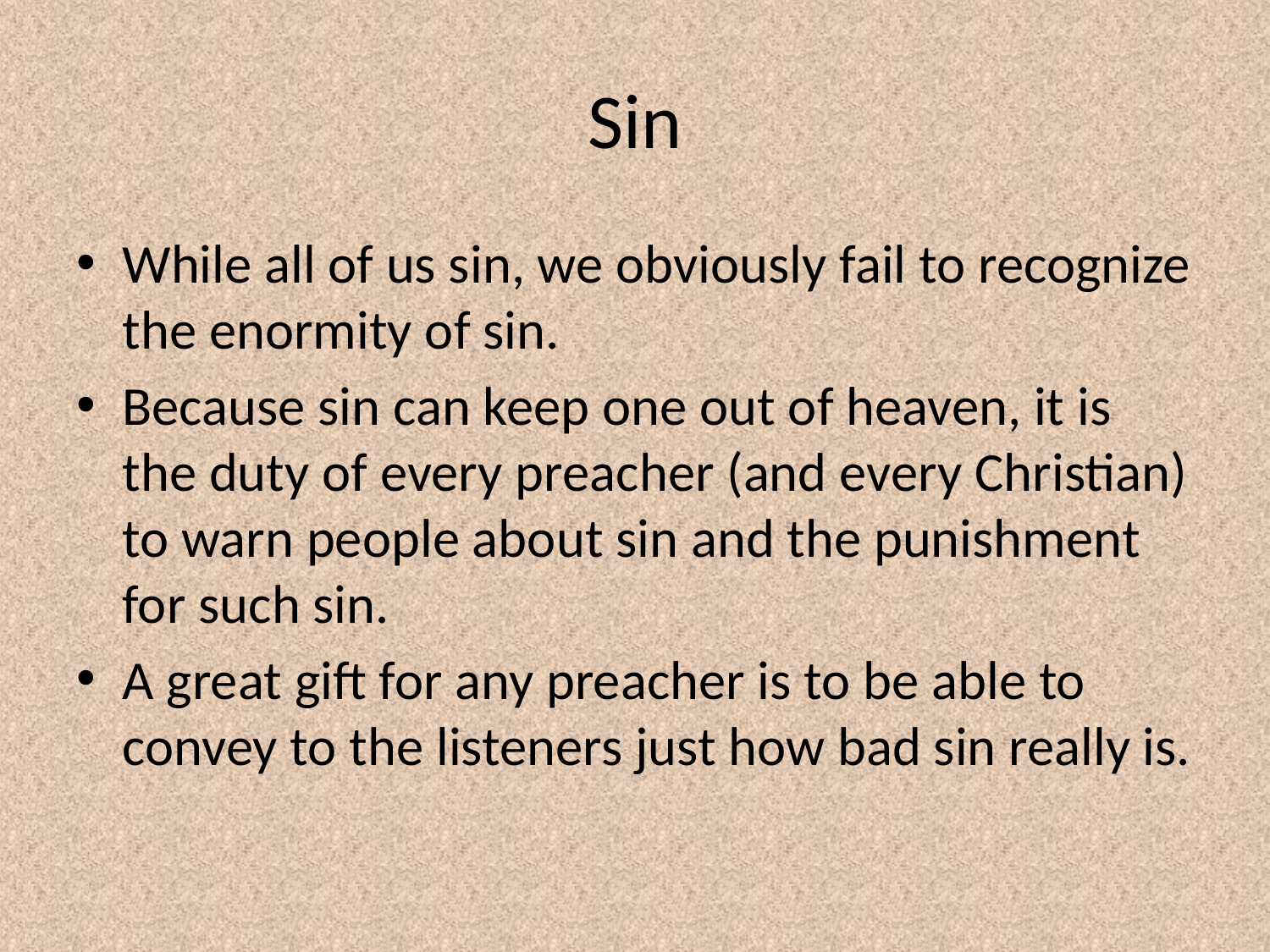

# Sin
While all of us sin, we obviously fail to recognize the enormity of sin.
Because sin can keep one out of heaven, it is the duty of every preacher (and every Christian) to warn people about sin and the punishment for such sin.
A great gift for any preacher is to be able to convey to the listeners just how bad sin really is.